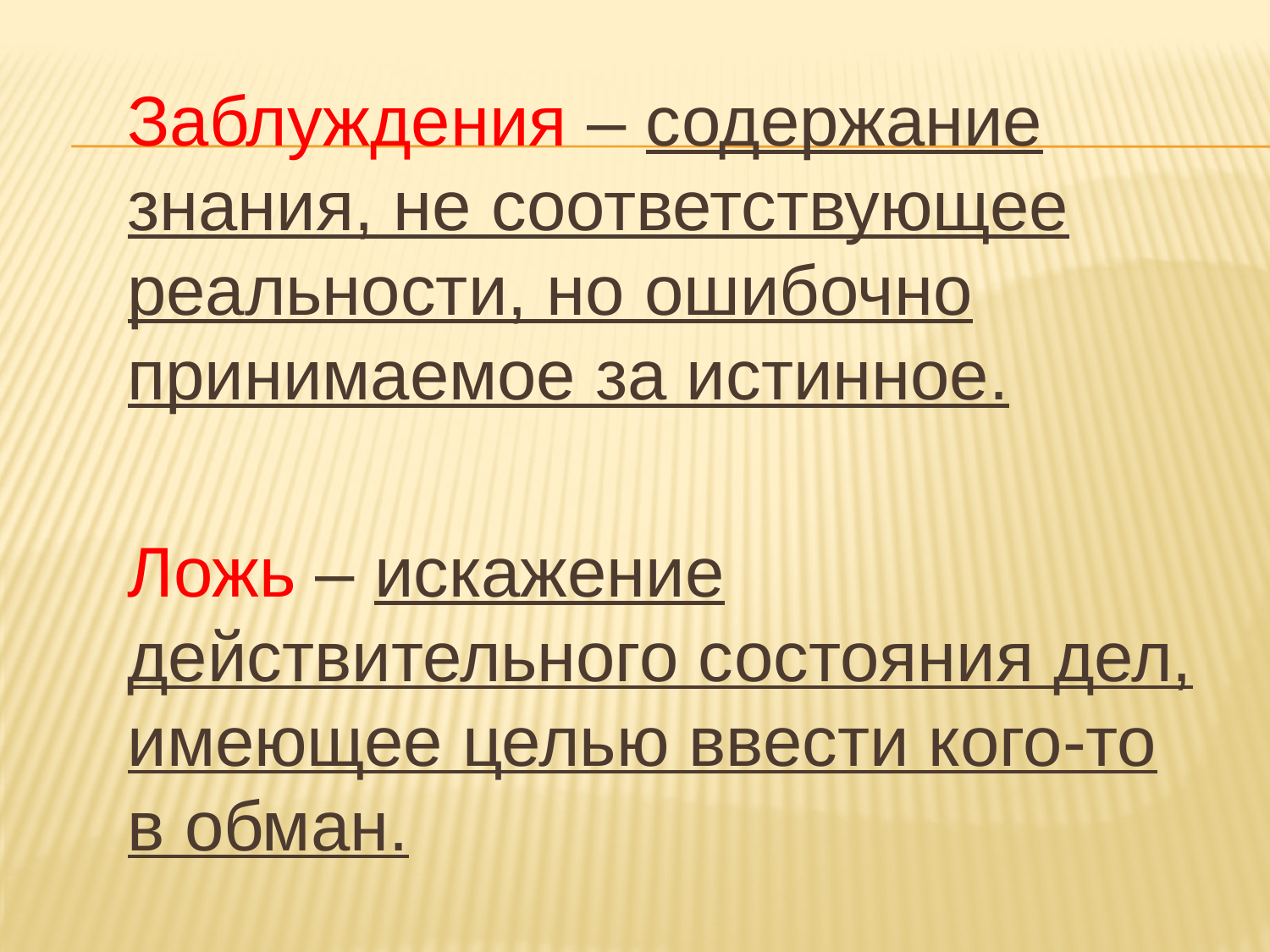

Заблуждения – содержание знания, не соответствующее реальности, но ошибочно принимаемое за истинное.

	Ложь – искажение действительного состояния дел, имеющее целью ввести кого-то в обман.